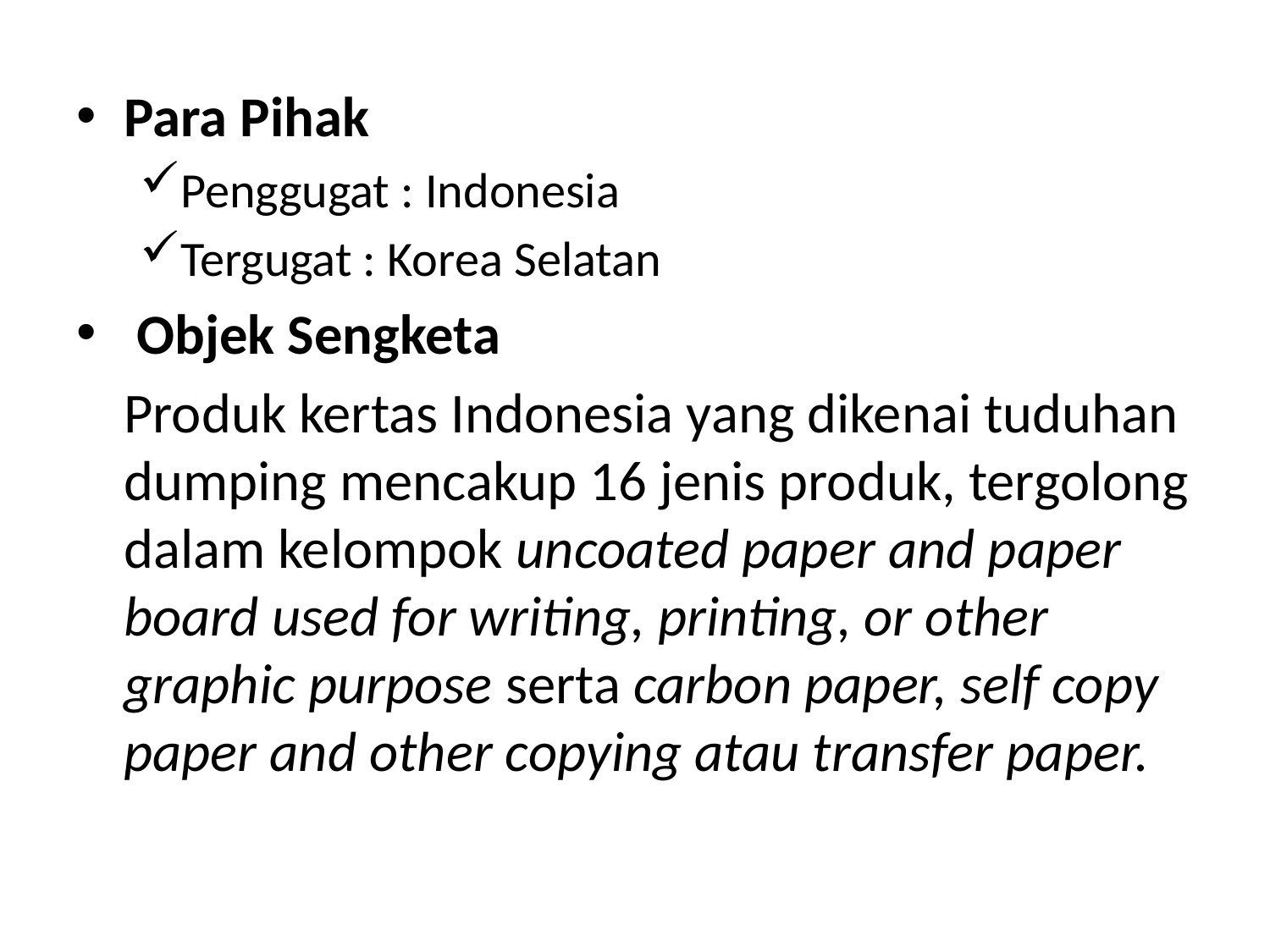

Para Pihak
Penggugat : Indonesia
Tergugat : Korea Selatan
 Objek Sengketa
	Produk kertas Indonesia yang dikenai tuduhan dumping mencakup 16 jenis produk, tergolong dalam kelompok uncoated paper and paper board used for writing, printing, or other graphic purpose serta carbon paper, self copy paper and other copying atau transfer paper.